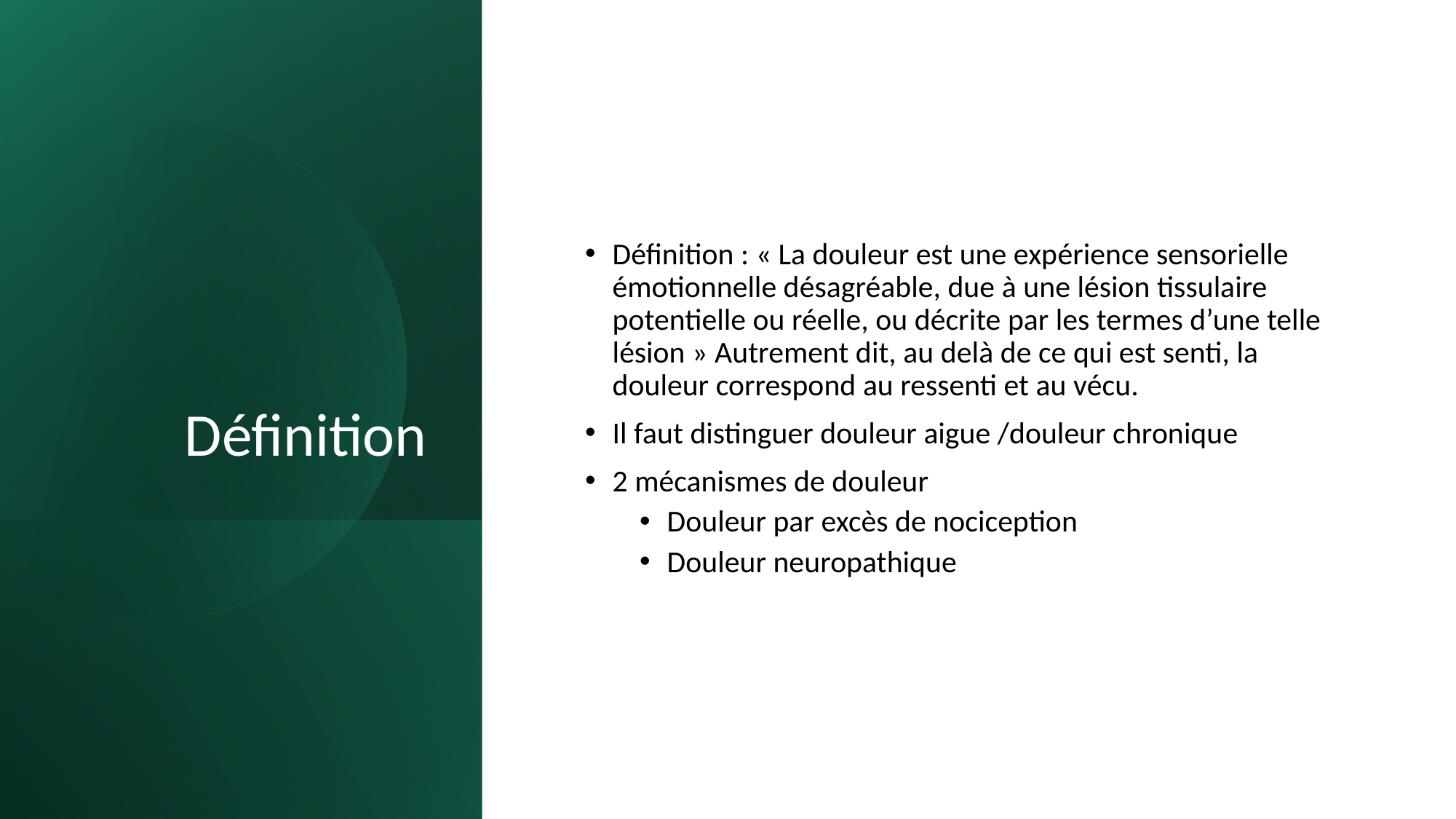

# Définition
Définition : « La douleur est une expérience sensorielle émotionnelle désagréable, due à une lésion tissulaire potentielle ou réelle, ou décrite par les termes d’une telle lésion » Autrement dit, au delà de ce qui est senti, la douleur correspond au ressenti et au vécu.
Il faut distinguer douleur aigue /douleur chronique
2 mécanismes de douleur
Douleur par excès de nociception
Douleur neuropathique